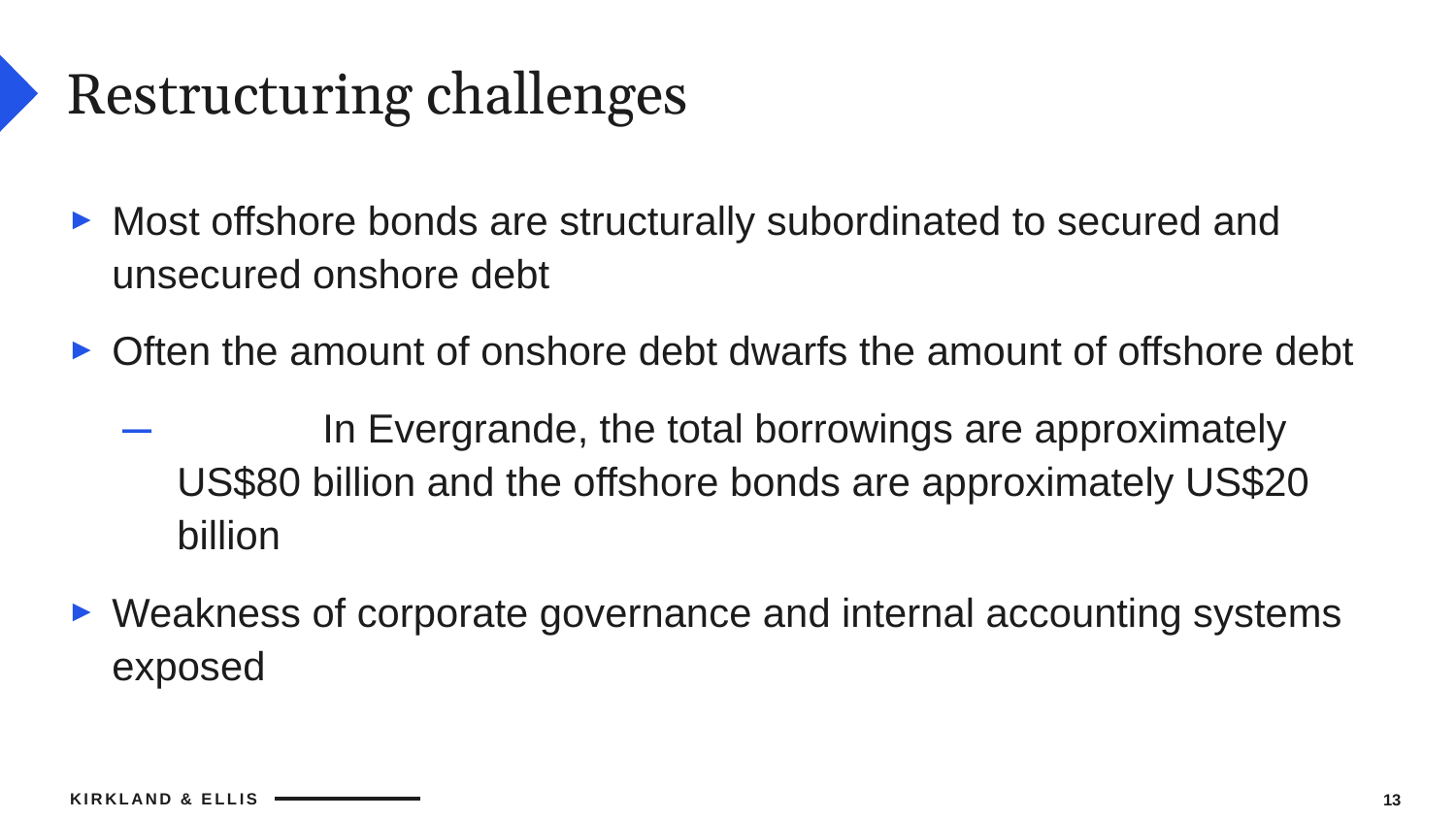

# Restructuring challenges
Most offshore bonds are structurally subordinated to secured and unsecured onshore debt
Often the amount of onshore debt dwarfs the amount of offshore debt
	In Evergrande, the total borrowings are approximately US$80 billion and the offshore bonds are approximately US$20 billion
Weakness of corporate governance and internal accounting systems exposed